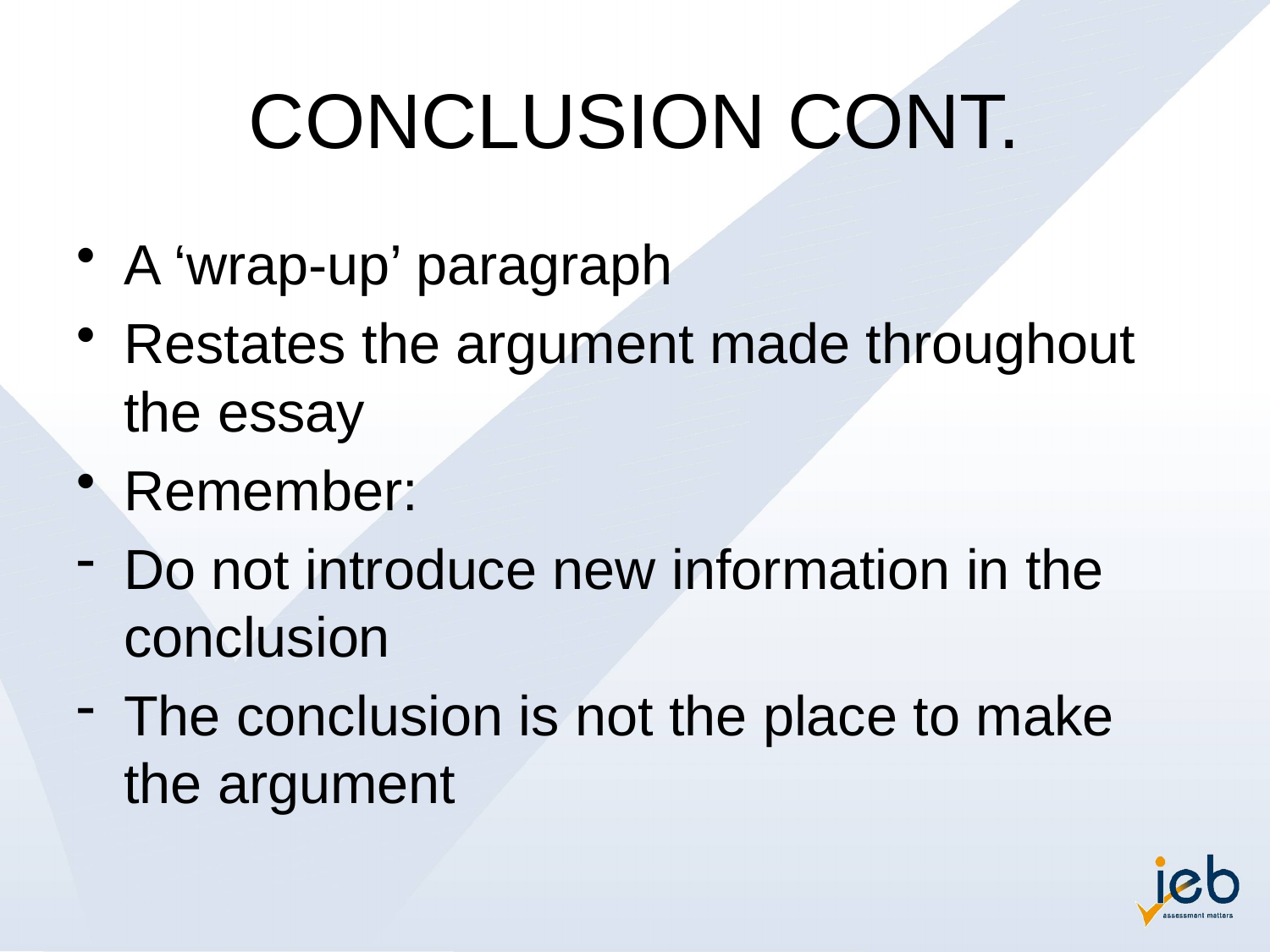

# CONCLUSION CONT.
A ‘wrap-up’ paragraph
Restates the argument made throughout the essay
Remember:
Do not introduce new information in the conclusion
The conclusion is not the place to make the argument